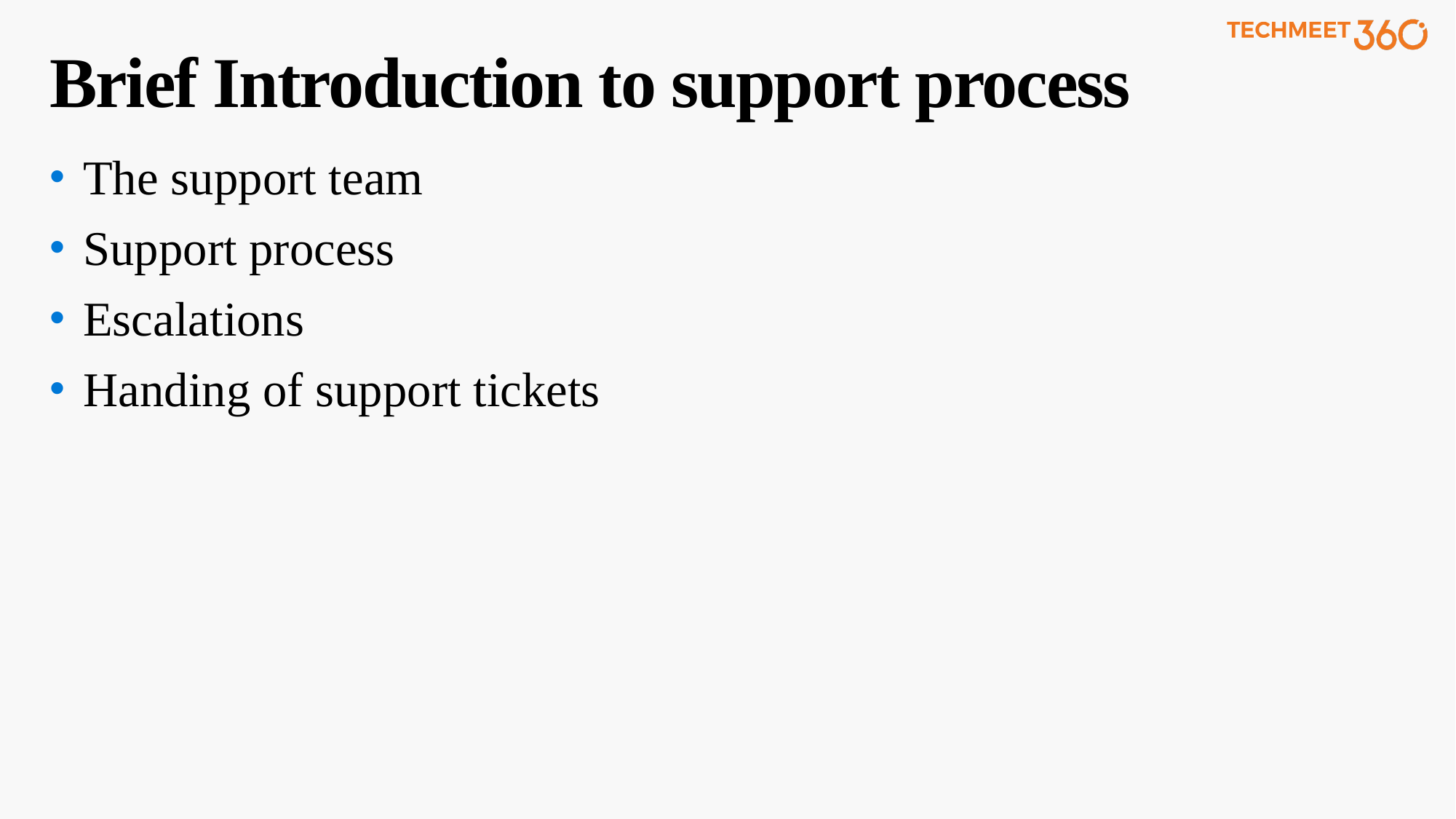

# Brief Introduction to support process
The support team
Support process
Escalations
Handing of support tickets